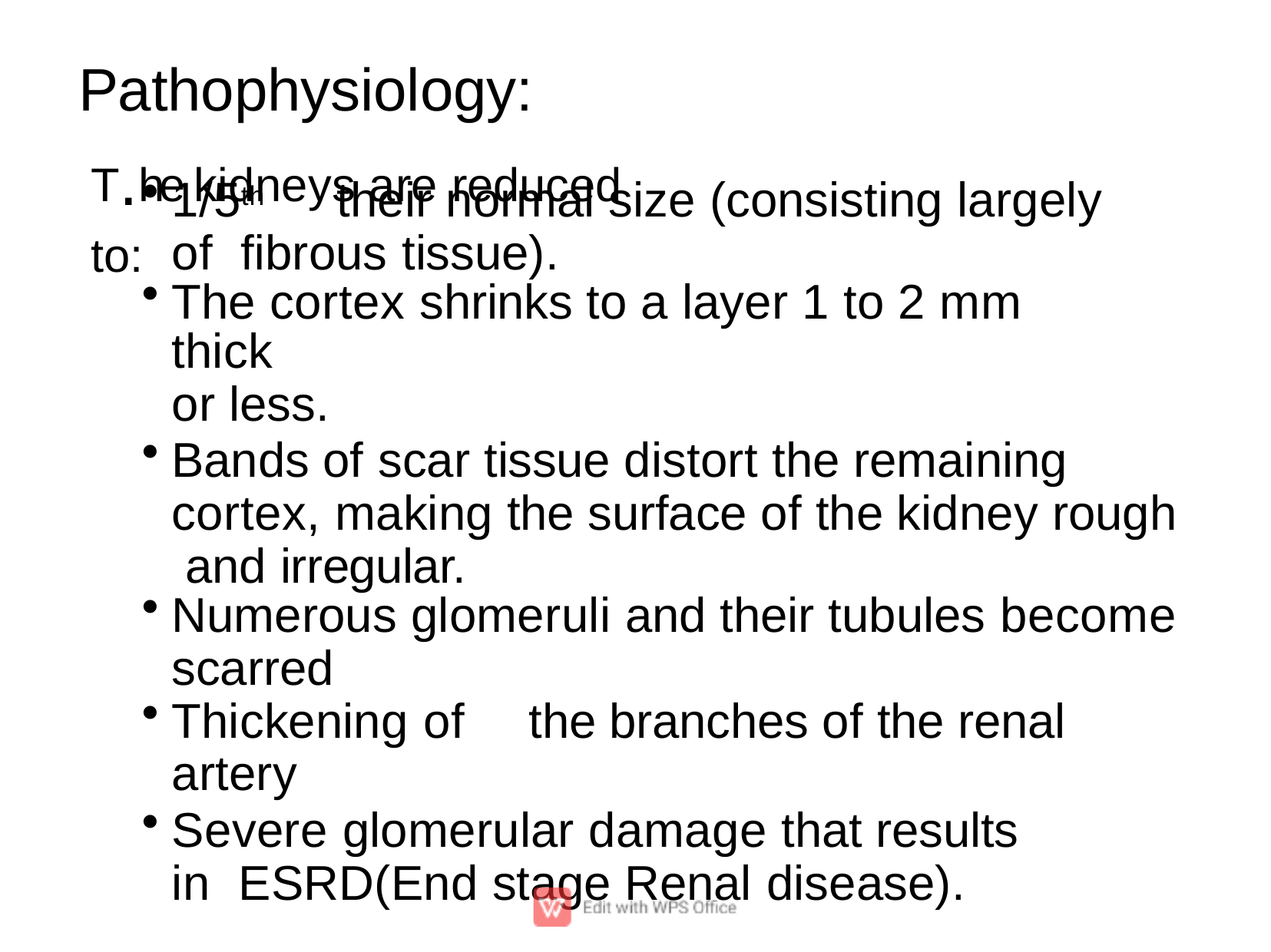

# Pathophysiology:
T.he kidneys are reduced to:
1/5th	their normal size (consisting largely of  ﬁbrous tissue).
The cortex shrinks to a layer 1 to 2 mm thick
or less.
Bands of scar tissue distort the remaining  cortex, making the surface of the kidney rough  and irregular.
Numerous glomeruli and their tubules become
scarred
Thickening of	the branches of the renal artery
Severe glomerular damage that results in  ESRD(End stage Renal disease).